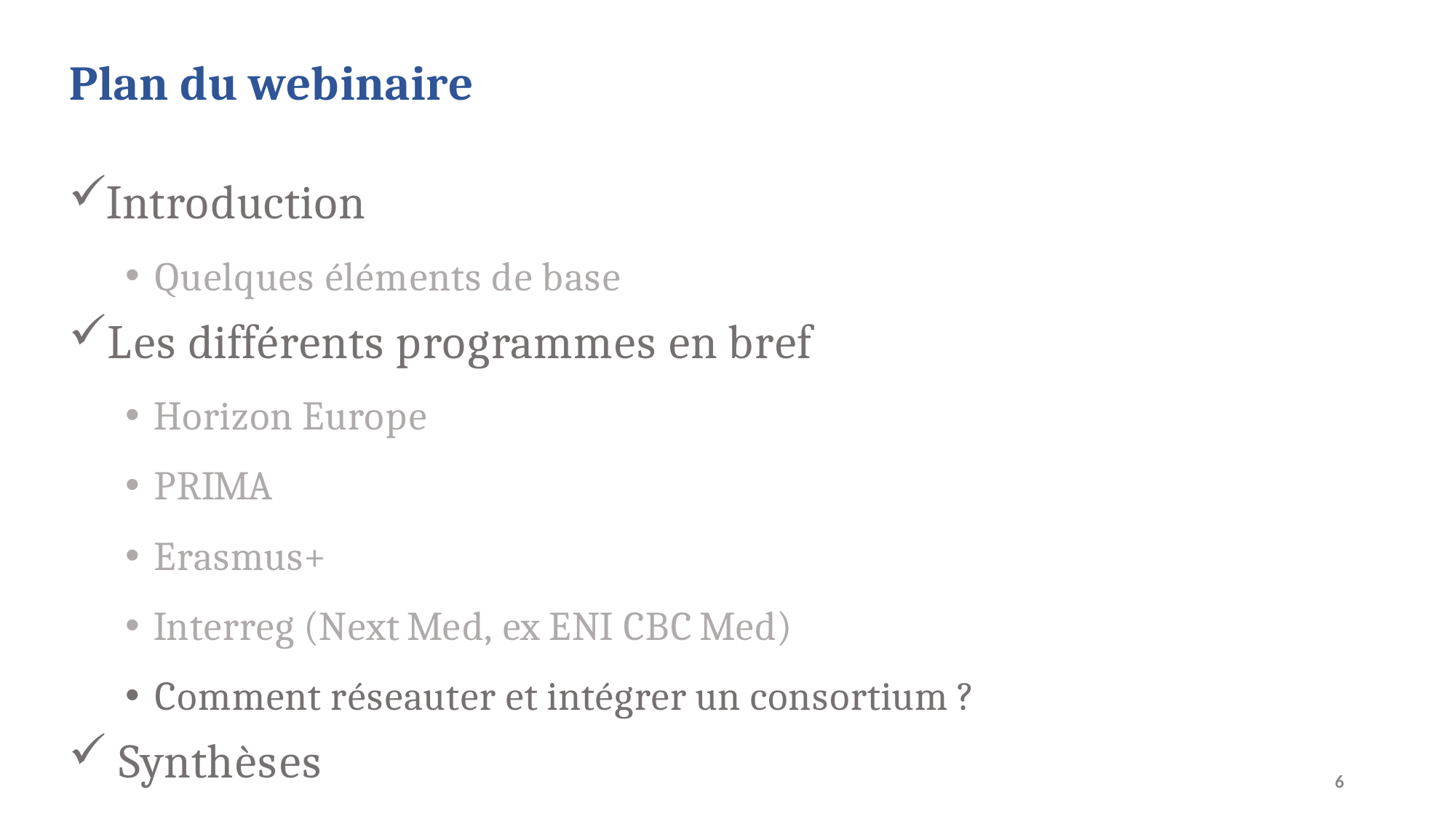

# Plan du webinaire
Introduction
Quelques éléments de base
Les différents programmes en bref
Horizon Europe
PRIMA
Erasmus+
Interreg (Next Med, ex ENI CBC Med)
Comment réseauter et intégrer un consortium ?
 Synthèses

6